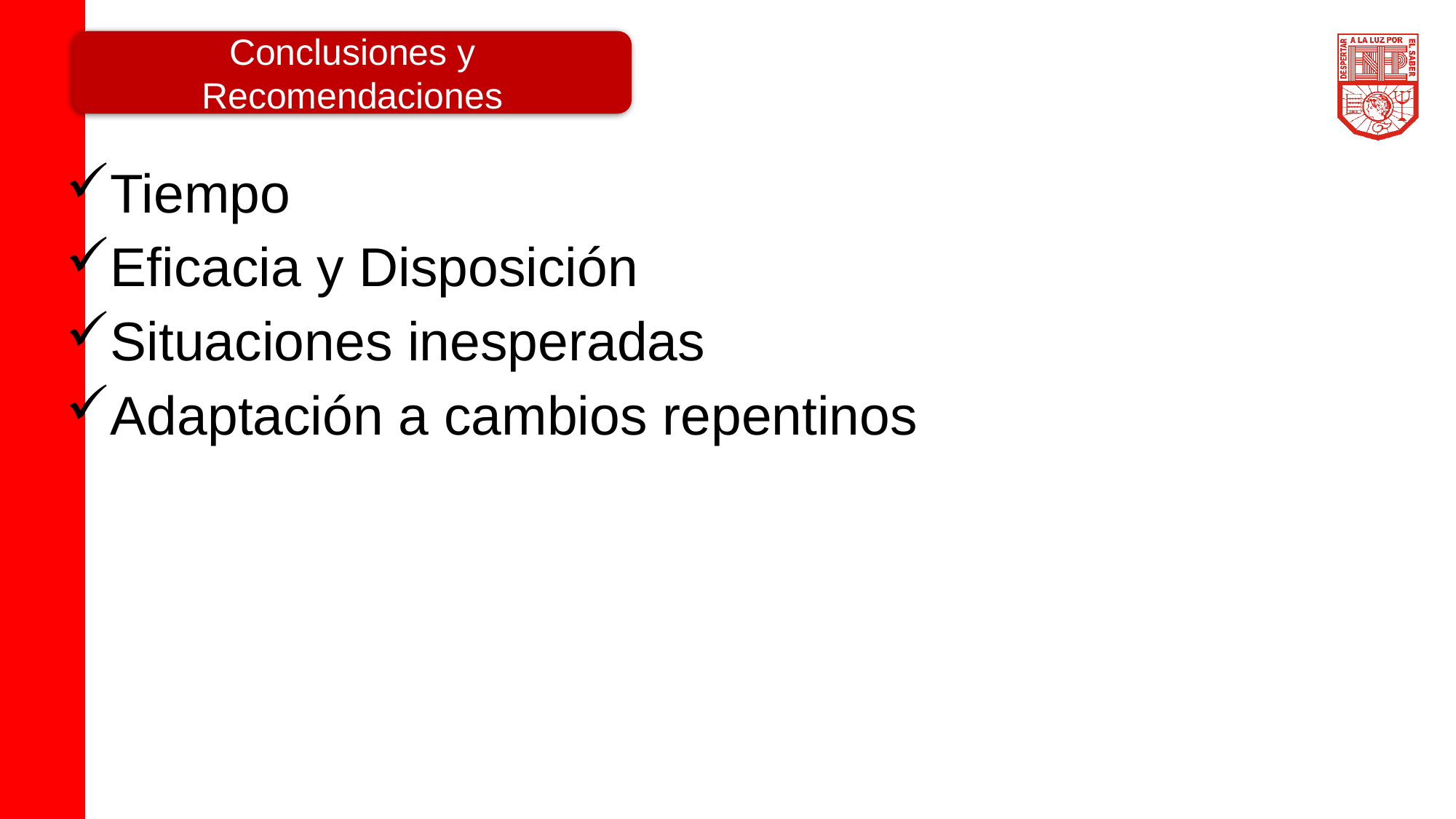

Conclusiones y Recomendaciones
Tiempo
Eficacia y Disposición
Situaciones inesperadas
Adaptación a cambios repentinos